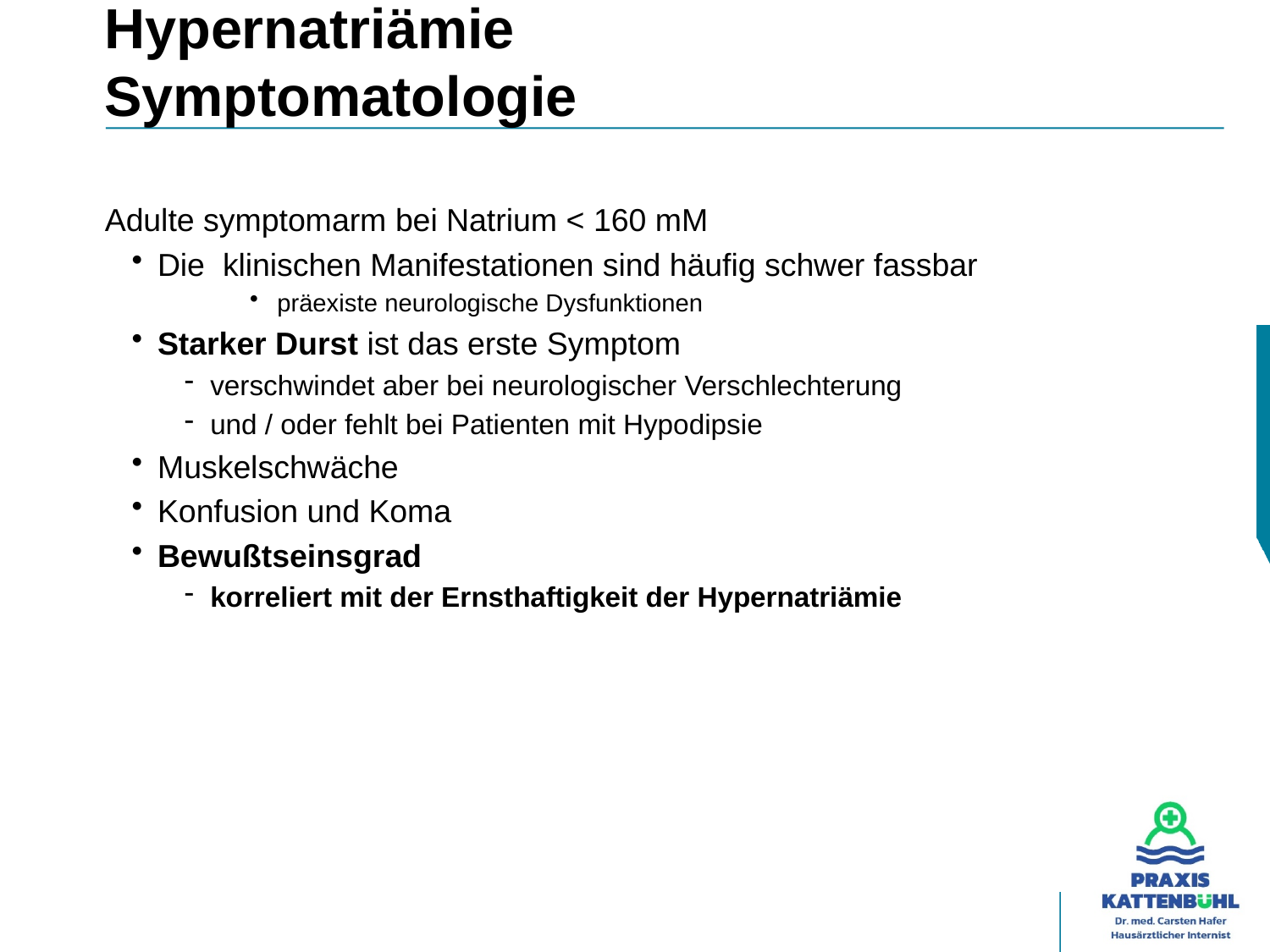

# Hypernatriämie Symptomatologie
Adulte symptomarm bei Natrium < 160 mM
Die  klinischen Manifestationen sind häufig schwer fassbar
präexiste neurologische Dysfunktionen
Starker Durst ist das erste Symptom
verschwindet aber bei neurologischer Verschlechterung
und / oder fehlt bei Patienten mit Hypodipsie
Muskelschwäche
Konfusion und Koma
Bewußtseinsgrad
korreliert mit der Ernsthaftigkeit der Hypernatriämie